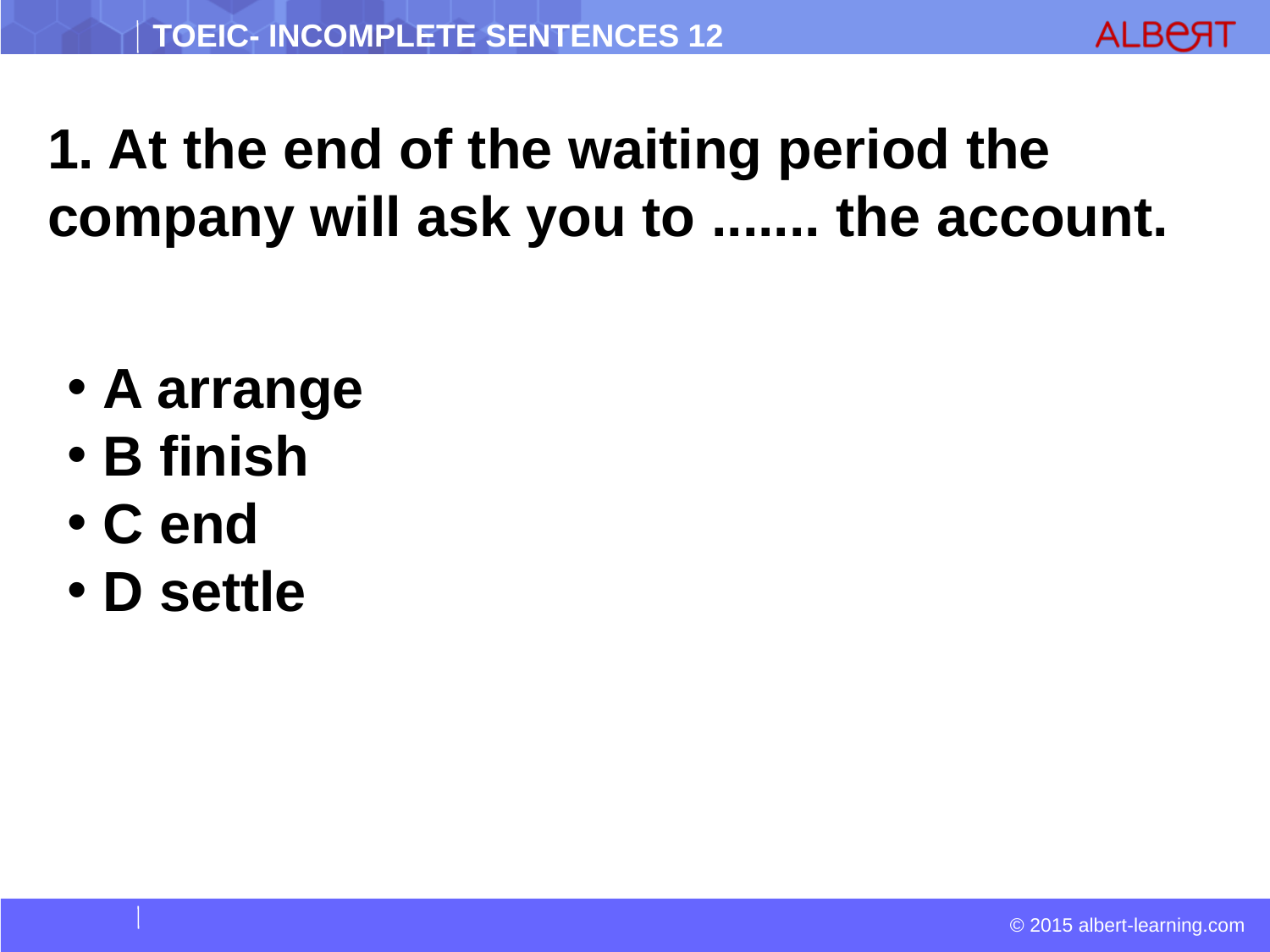

1. At the end of the waiting period the company will ask you to ....... the account.
 A arrange
 B finish
 C end
 D settle